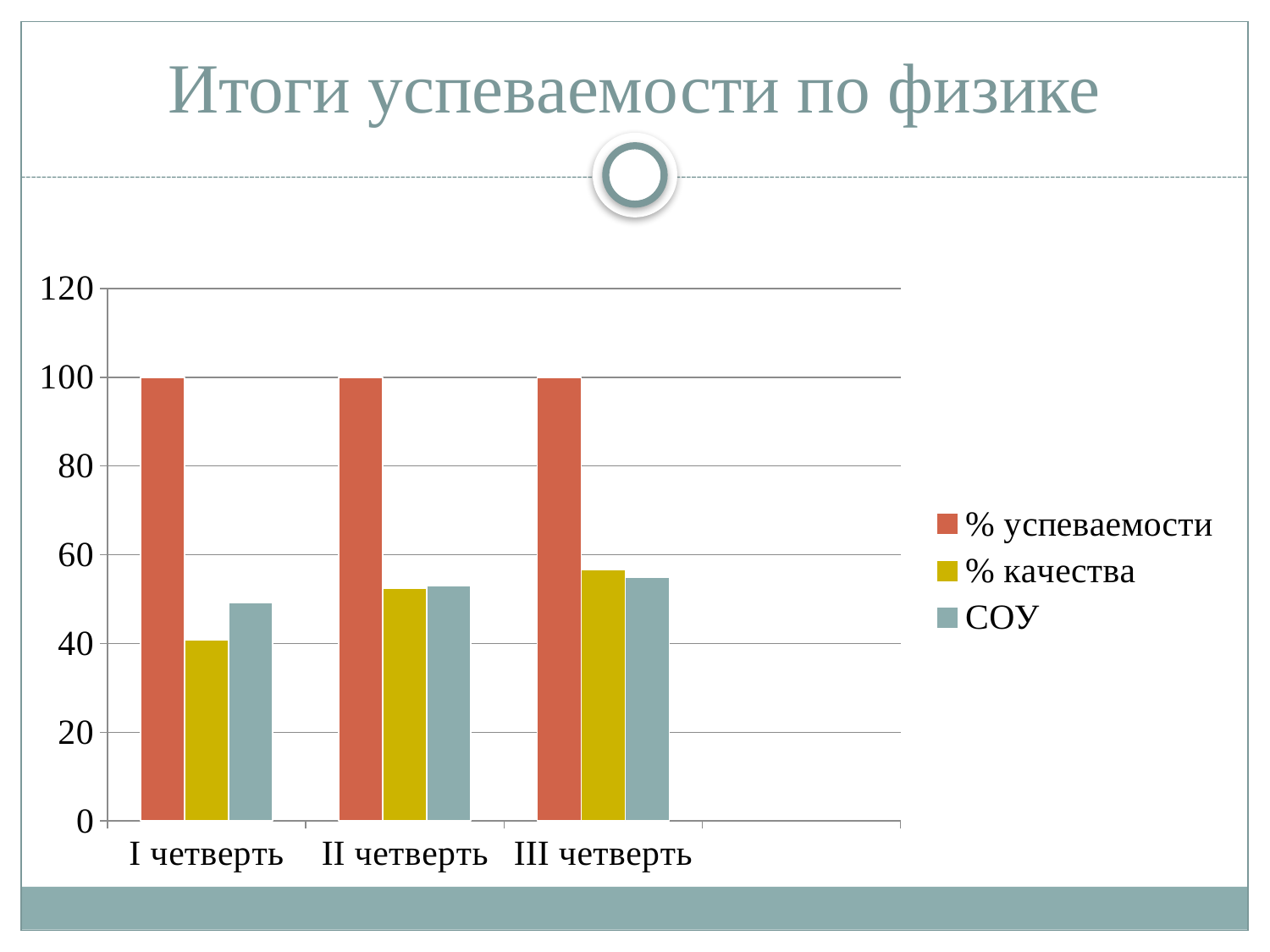

# Итоги успеваемости по физике

### Chart

| Category | % успеваемости | % качества | СОУ |
|---|---|---|---|
| I четверть | 100.0 | 40.7 | 49.2 |
| II четверть | 100.0 | 52.4 | 52.9 |
| III четверть | 100.0 | 56.6 | 54.9 |